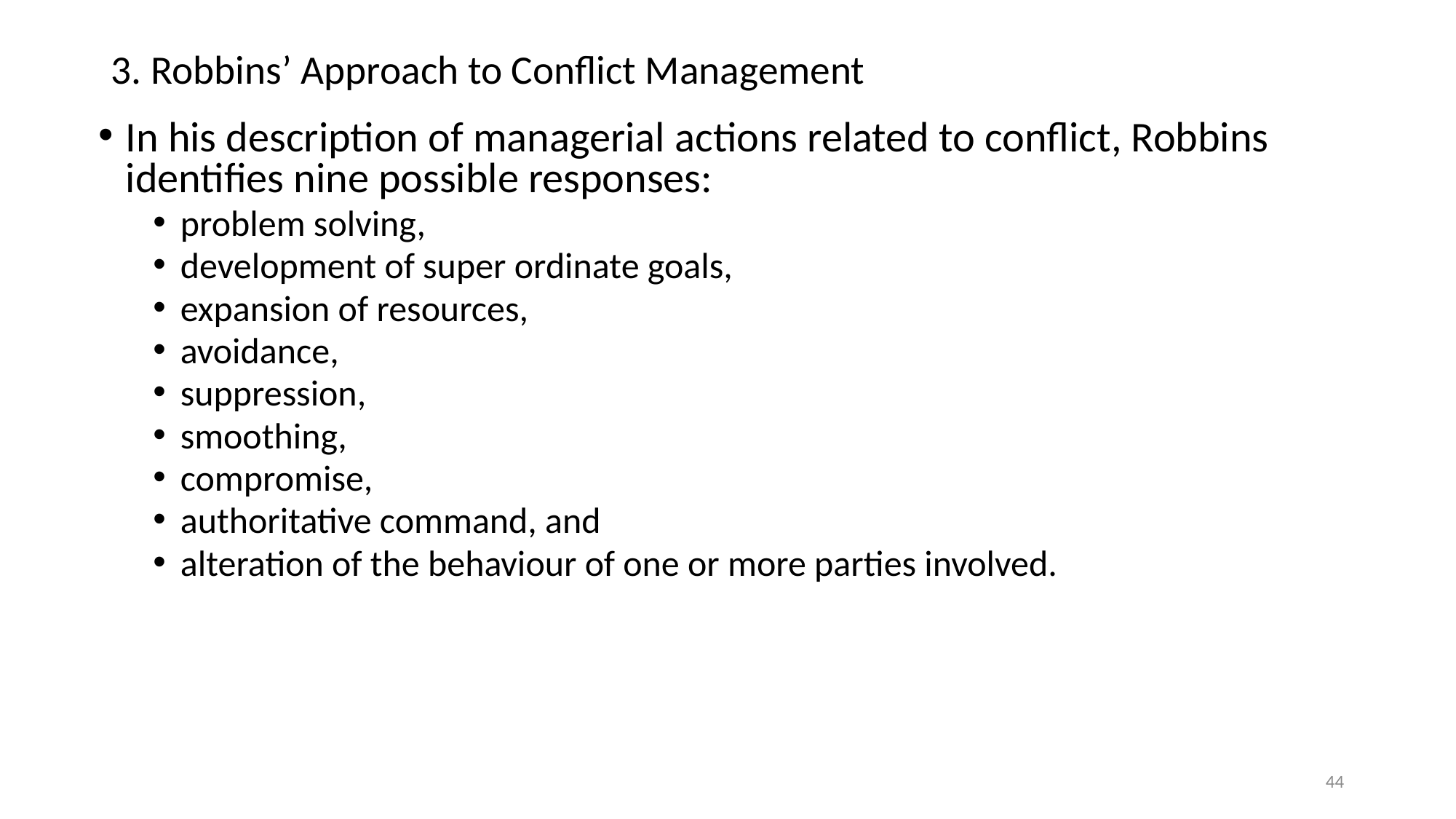

# 3. Robbins’ Approach to Conflict Management
In his description of managerial actions related to conflict, Robbins identifies nine possible responses:
problem solving,
development of super ordinate goals,
expansion of resources,
avoidance,
suppression,
smoothing,
compromise,
authoritative command, and
alteration of the behaviour of one or more parties involved.
44